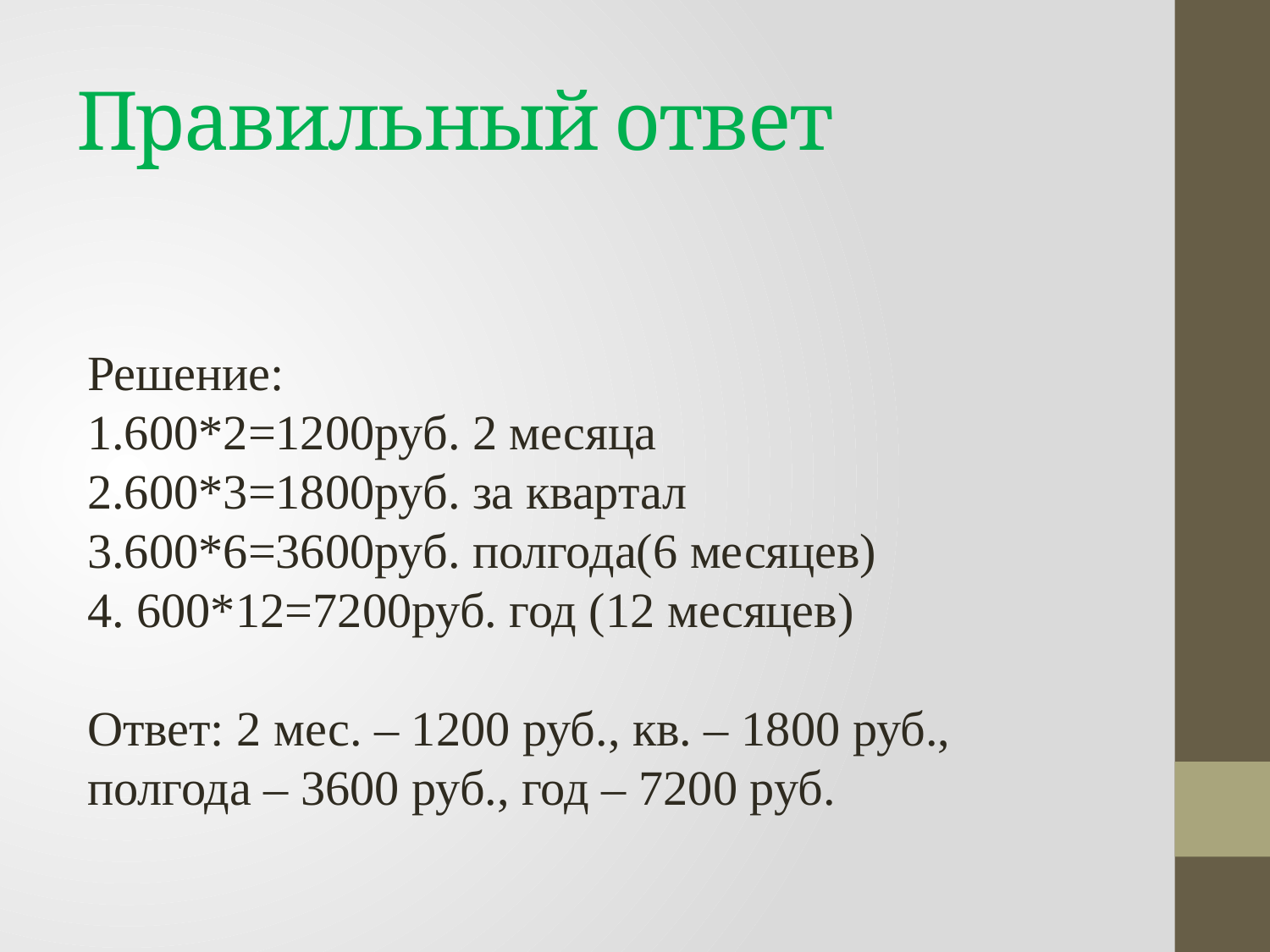

# Правильный ответ
Решение:
1.600*2=1200руб. 2 месяца
2.600*3=1800руб. за квартал
3.600*6=3600руб. полгода(6 месяцев)
4. 600*12=7200руб. год (12 месяцев)

Ответ: 2 мес. – 1200 руб., кв. – 1800 руб., полгода – 3600 руб., год – 7200 руб.